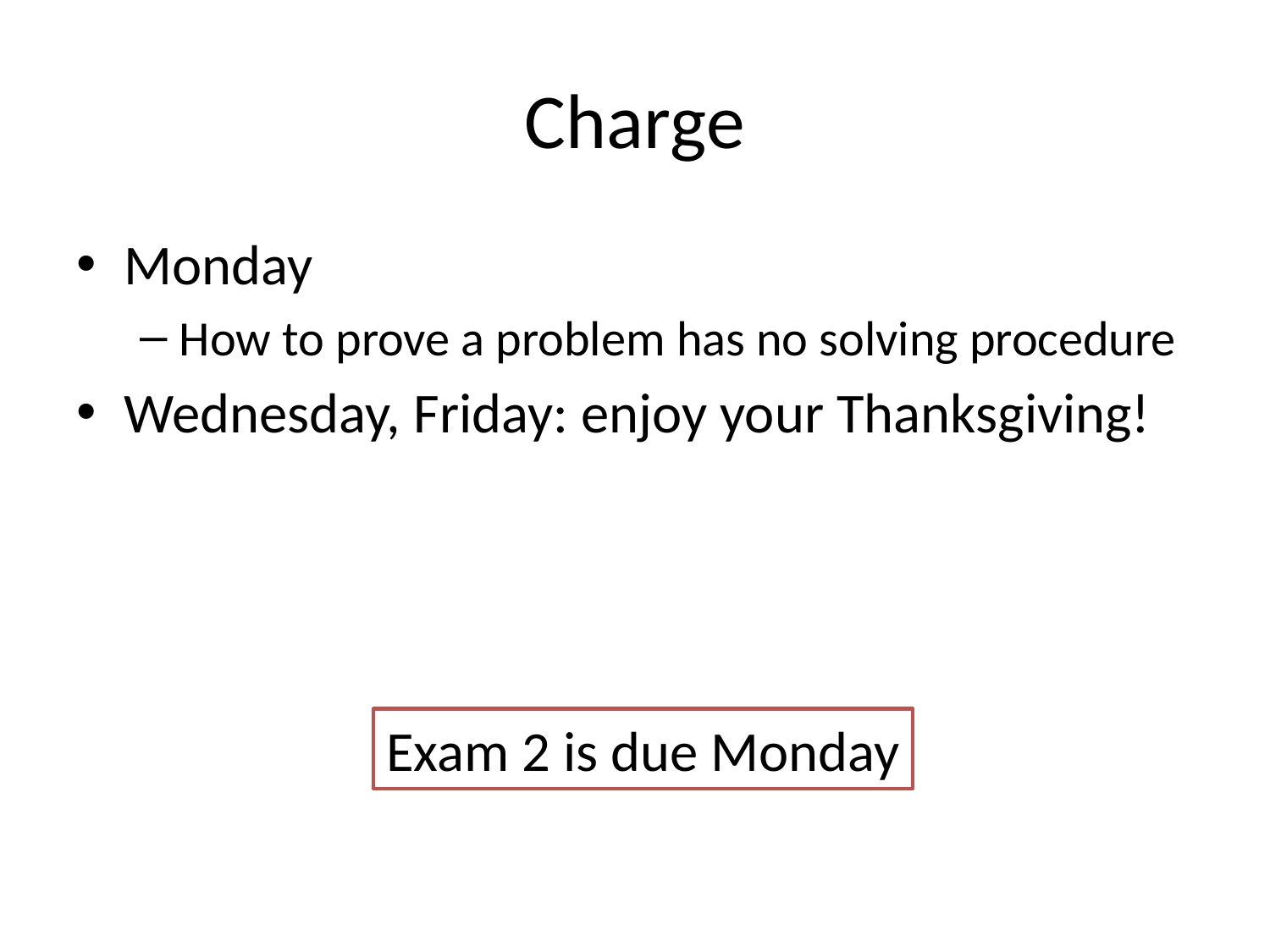

# Charge
Monday
How to prove a problem has no solving procedure
Wednesday, Friday: enjoy your Thanksgiving!
Exam 2 is due Monday